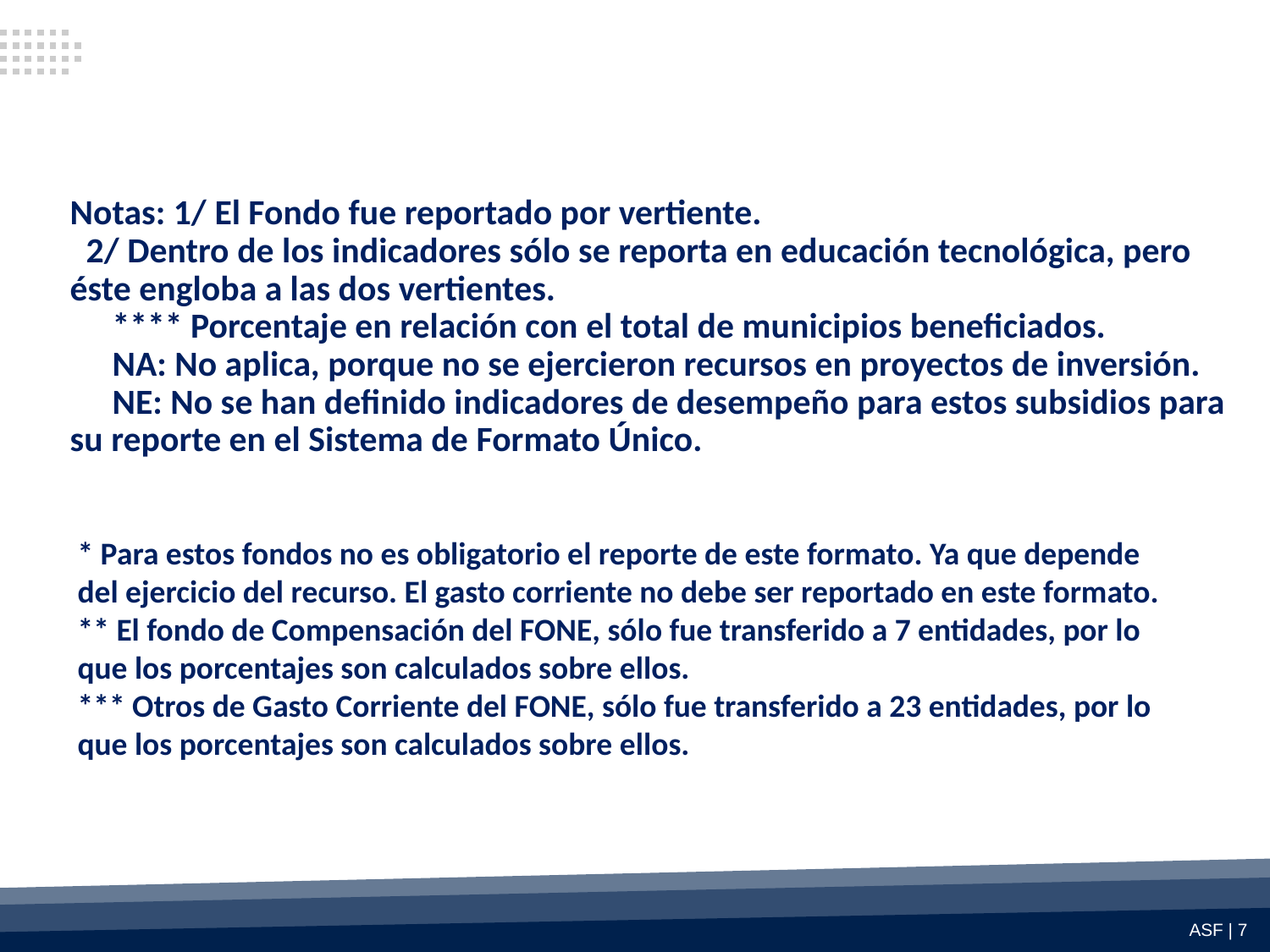

| Notas: 1/ El Fondo fue reportado por vertiente. 2/ Dentro de los indicadores sólo se reporta en educación tecnológica, pero éste engloba a las dos vertientes. |
| --- |
| \*\*\*\* Porcentaje en relación con el total de municipios beneficiados. |
| NA: No aplica, porque no se ejercieron recursos en proyectos de inversión. NE: No se han definido indicadores de desempeño para estos subsidios para su reporte en el Sistema de Formato Único. |
* Para estos fondos no es obligatorio el reporte de este formato. Ya que depende del ejercicio del recurso. El gasto corriente no debe ser reportado en este formato.
** El fondo de Compensación del FONE, sólo fue transferido a 7 entidades, por lo que los porcentajes son calculados sobre ellos.
*** Otros de Gasto Corriente del FONE, sólo fue transferido a 23 entidades, por lo que los porcentajes son calculados sobre ellos.
ASF | 7